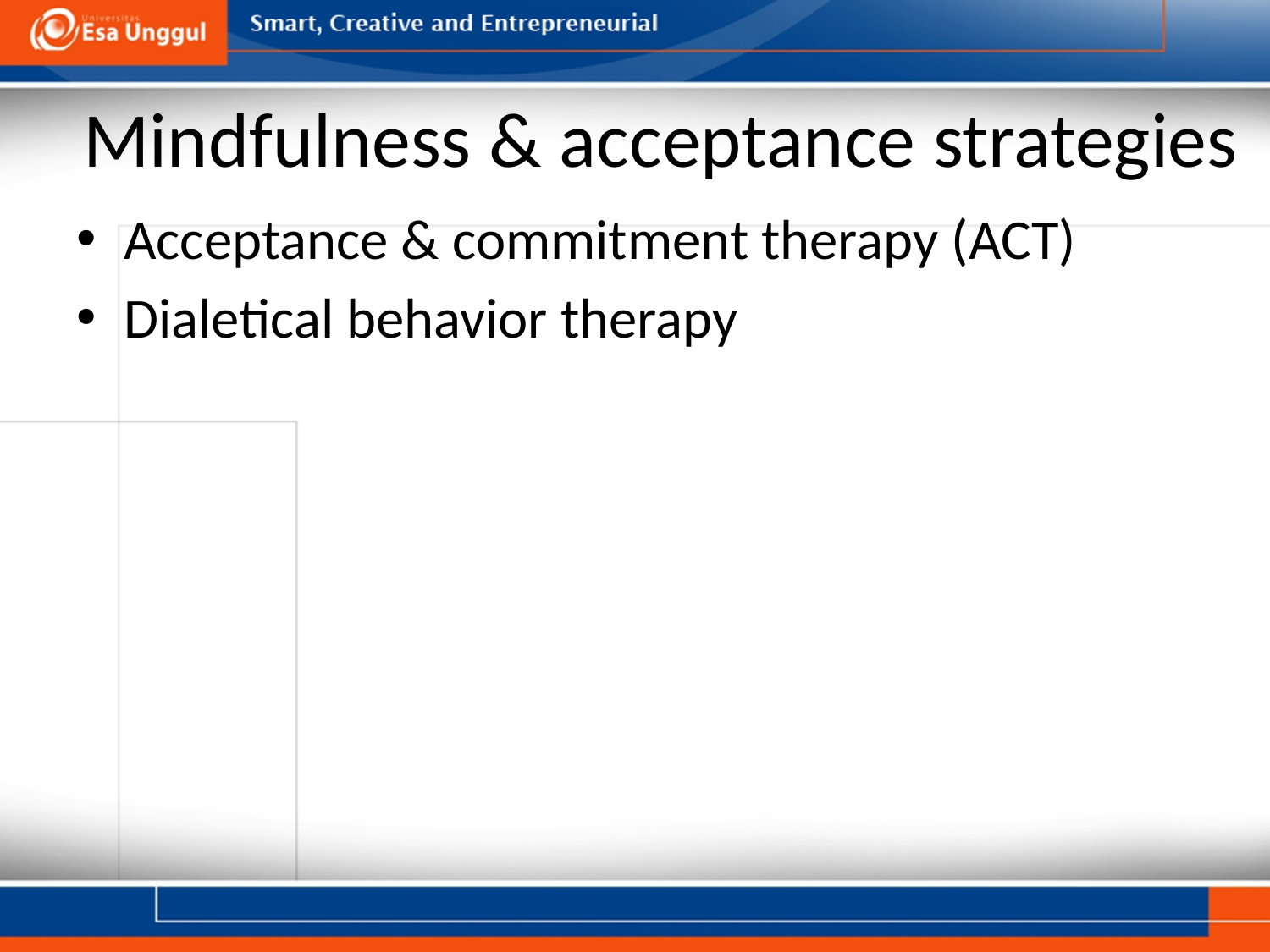

# Mindfulness & acceptance strategies
Acceptance & commitment therapy (ACT)
Dialetical behavior therapy